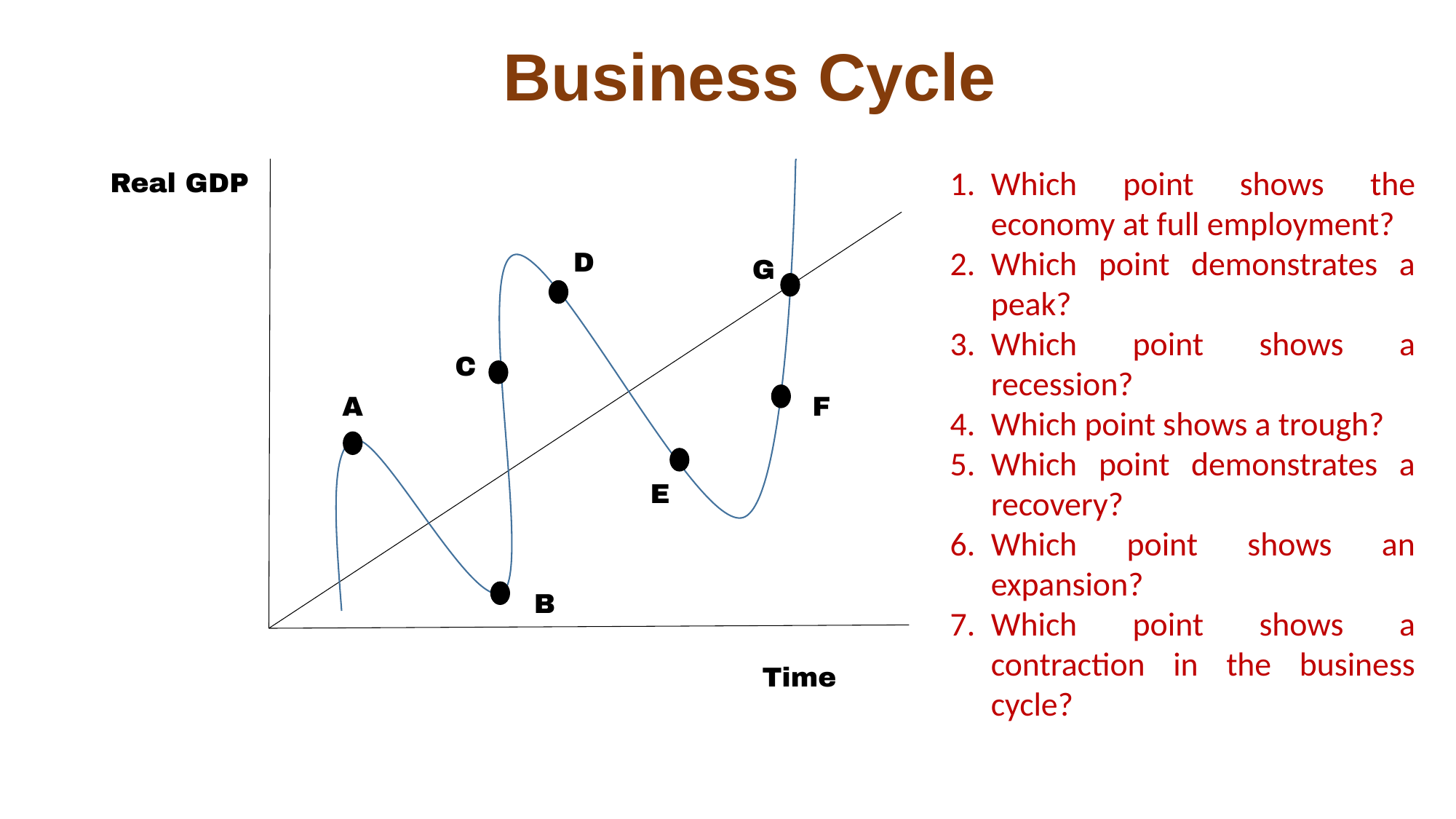

# Business Cycle

Which point shows the economy at full employment?
Which point demonstrates a peak?
Which point shows a recession?
Which point shows a trough?
Which point demonstrates a recovery?
Which point shows an expansion?
Which point shows a contraction in the business cycle?
Real GDP
D
G

C

A
F

E
B

Time